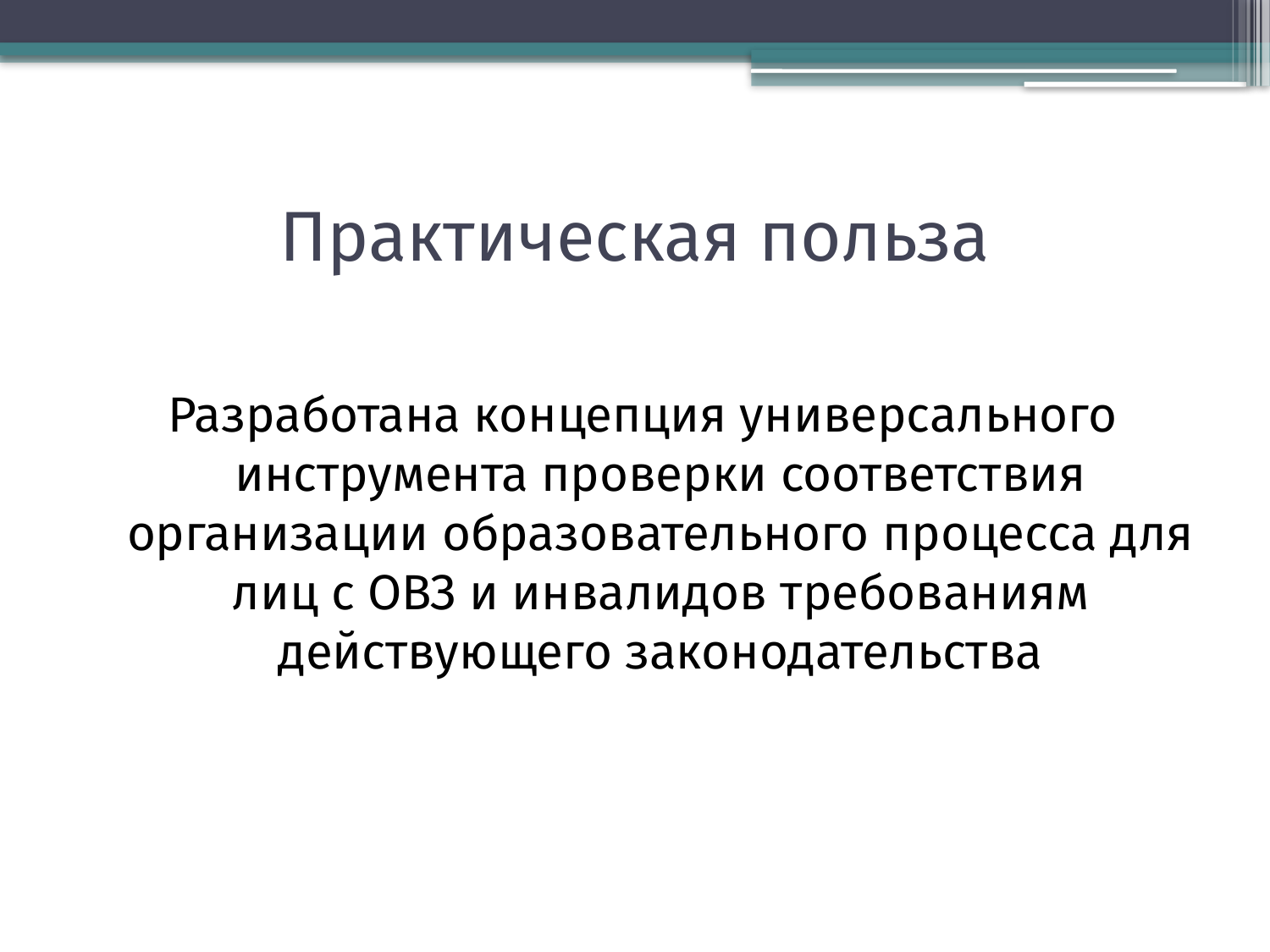

# Практическая польза

Разработана концепция универсального инструмента проверки соответствия организации образовательного процесса для лиц с ОВЗ и инвалидов требованиям действующего законодательства